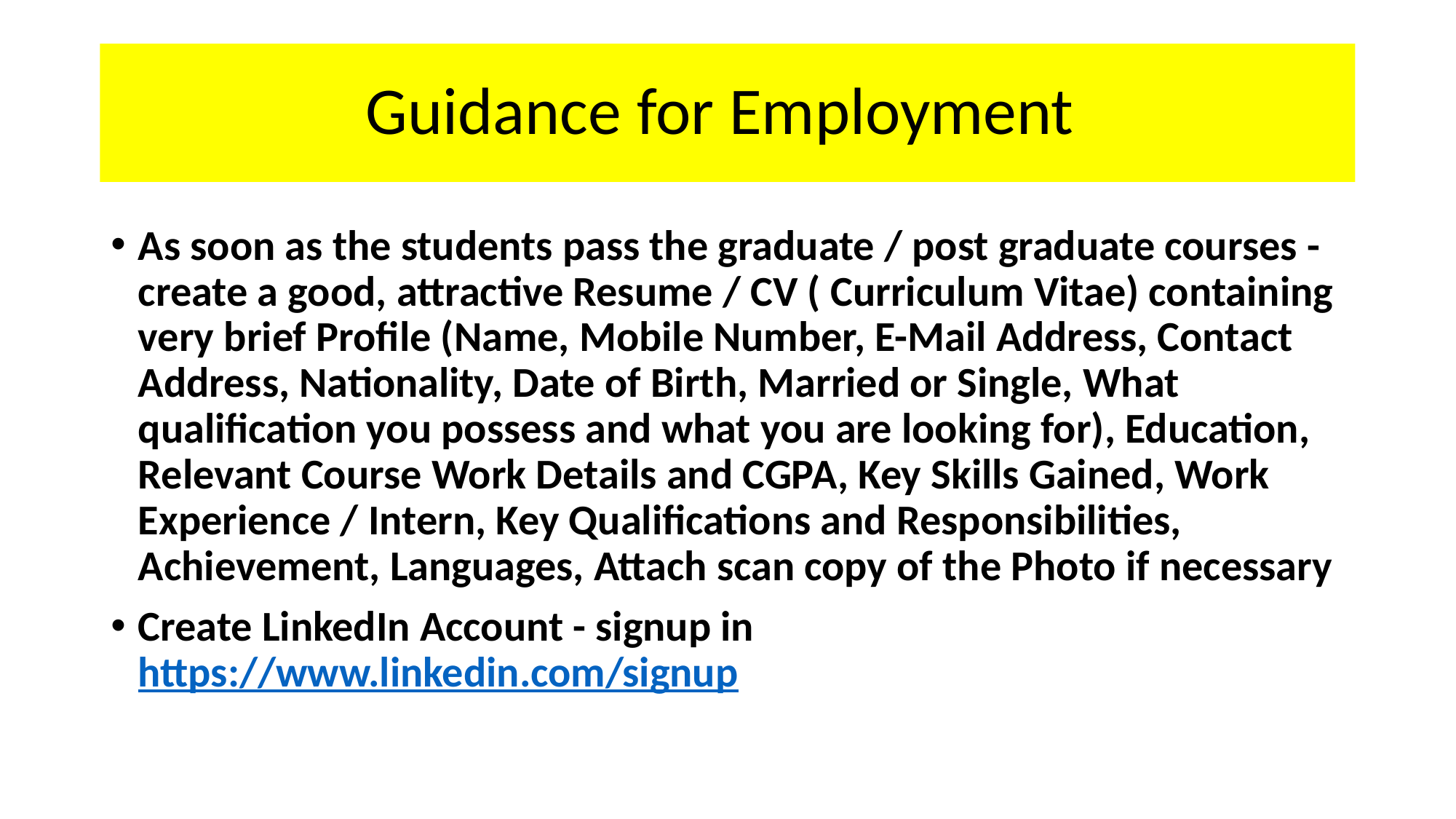

# Guidance for Employment
As soon as the students pass the graduate / post graduate courses -create a good, attractive Resume / CV ( Curriculum Vitae) containing very brief Profile (Name, Mobile Number, E-Mail Address, Contact Address, Nationality, Date of Birth, Married or Single, What qualification you possess and what you are looking for), Education, Relevant Course Work Details and CGPA, Key Skills Gained, Work Experience / Intern, Key Qualifications and Responsibilities, Achievement, Languages, Attach scan copy of the Photo if necessary
Create LinkedIn Account - signup in https://www.linkedin.com/signup